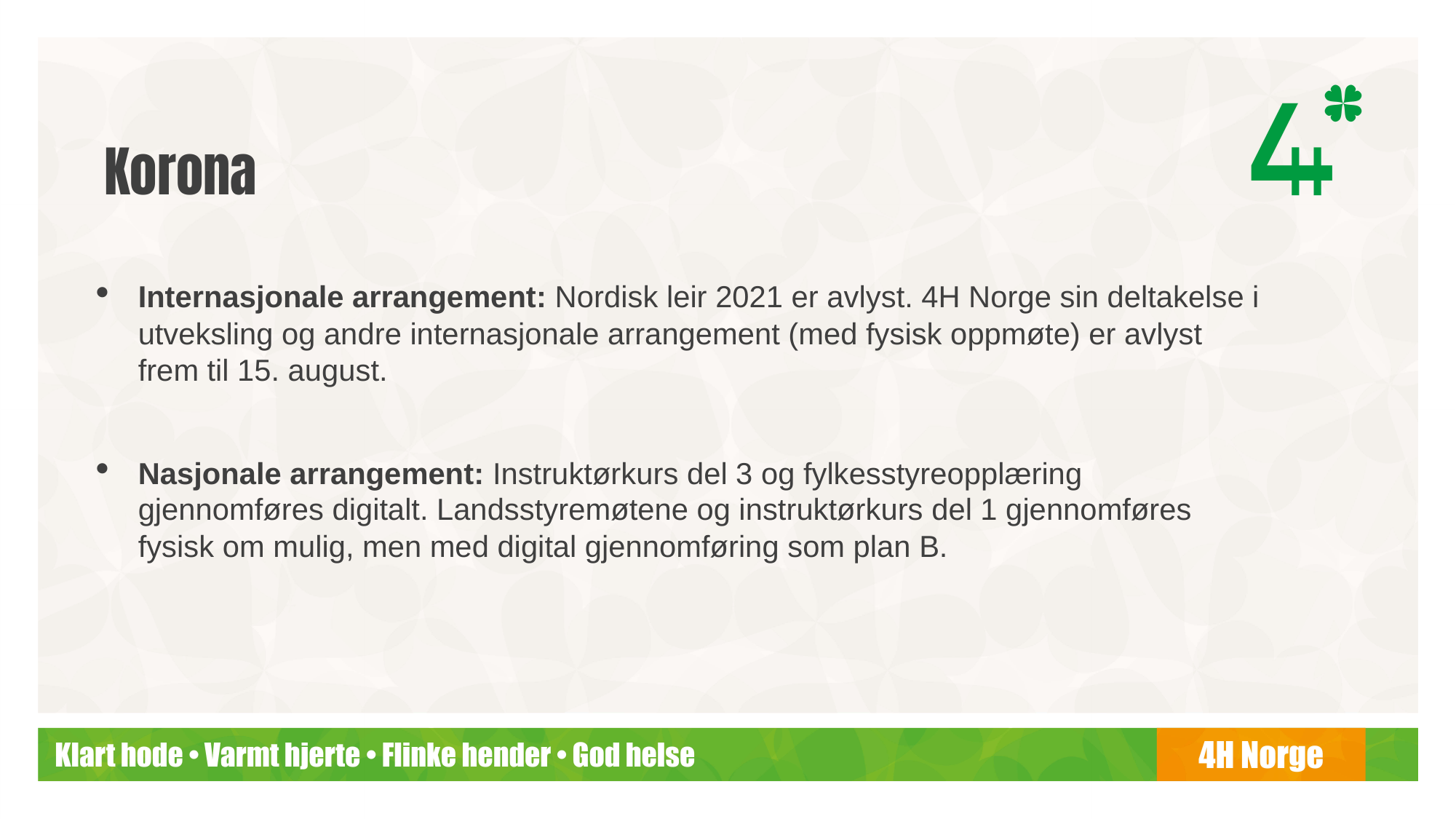

# Korona
Internasjonale arrangement: Nordisk leir 2021 er avlyst. 4H Norge sin deltakelse i utveksling og andre internasjonale arrangement (med fysisk oppmøte) er avlyst frem til 15. august.

Nasjonale arrangement: Instruktørkurs del 3 og fylkesstyreopplæring gjennomføres digitalt. Landsstyremøtene og instruktørkurs del 1 gjennomføres fysisk om mulig, men med digital gjennomføring som plan B.